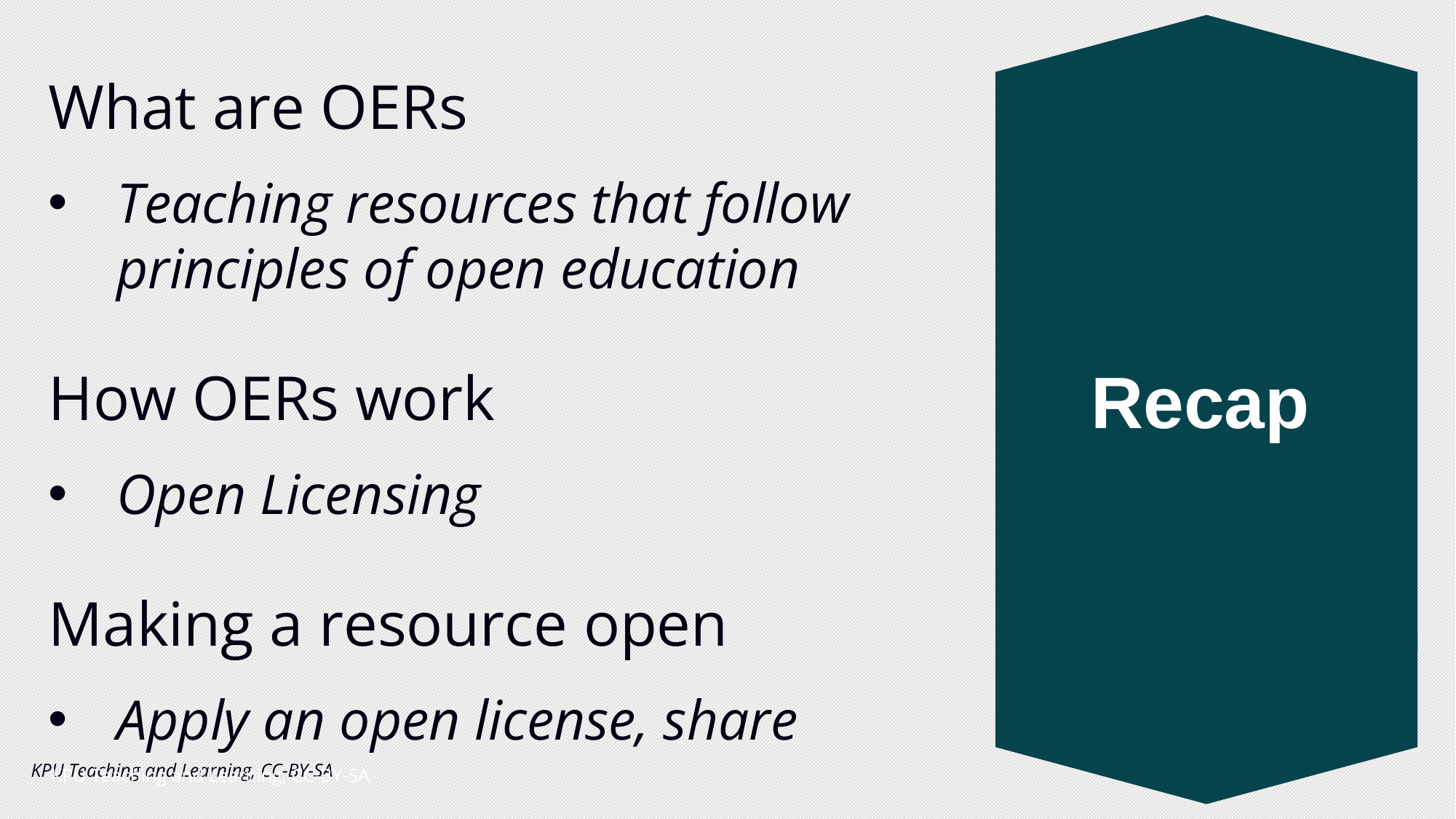

What are OERs
Teaching resources that follow principles of open education
How OERs work
Open Licensing
Making a resource open
Apply an open license, share
# Recap
KPU Teaching and Learning, CC-BY-SA
KPU Teaching and Learning, CC-BY-SA